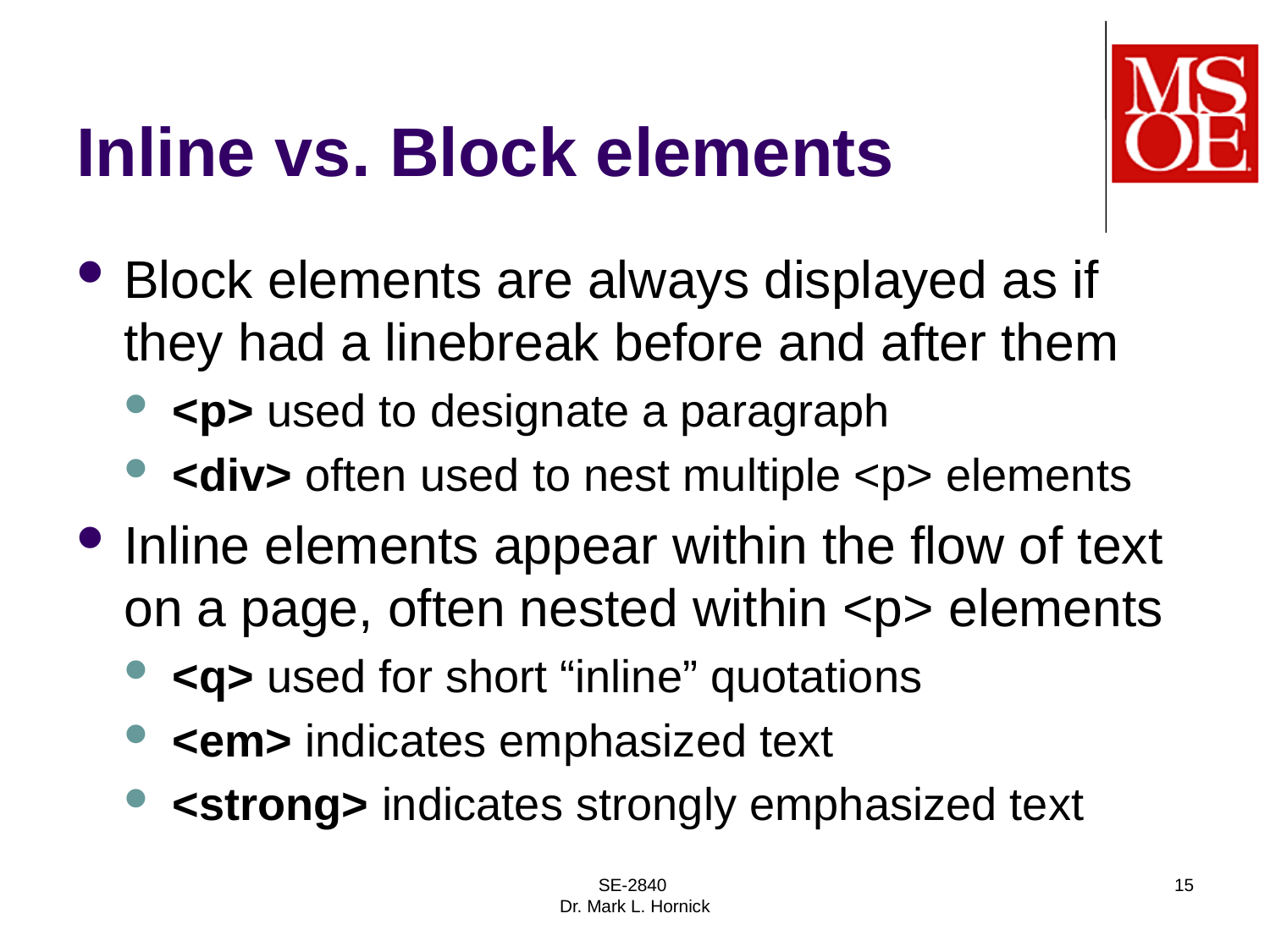

# Inline vs. Block elements
Block elements are always displayed as if they had a linebreak before and after them
<p> used to designate a paragraph
<div> often used to nest multiple <p> elements
Inline elements appear within the flow of text on a page, often nested within <p> elements
<q> used for short “inline” quotations
<em> indicates emphasized text
<strong> indicates strongly emphasized text
SE-2840
Dr. Mark L. Hornick
15